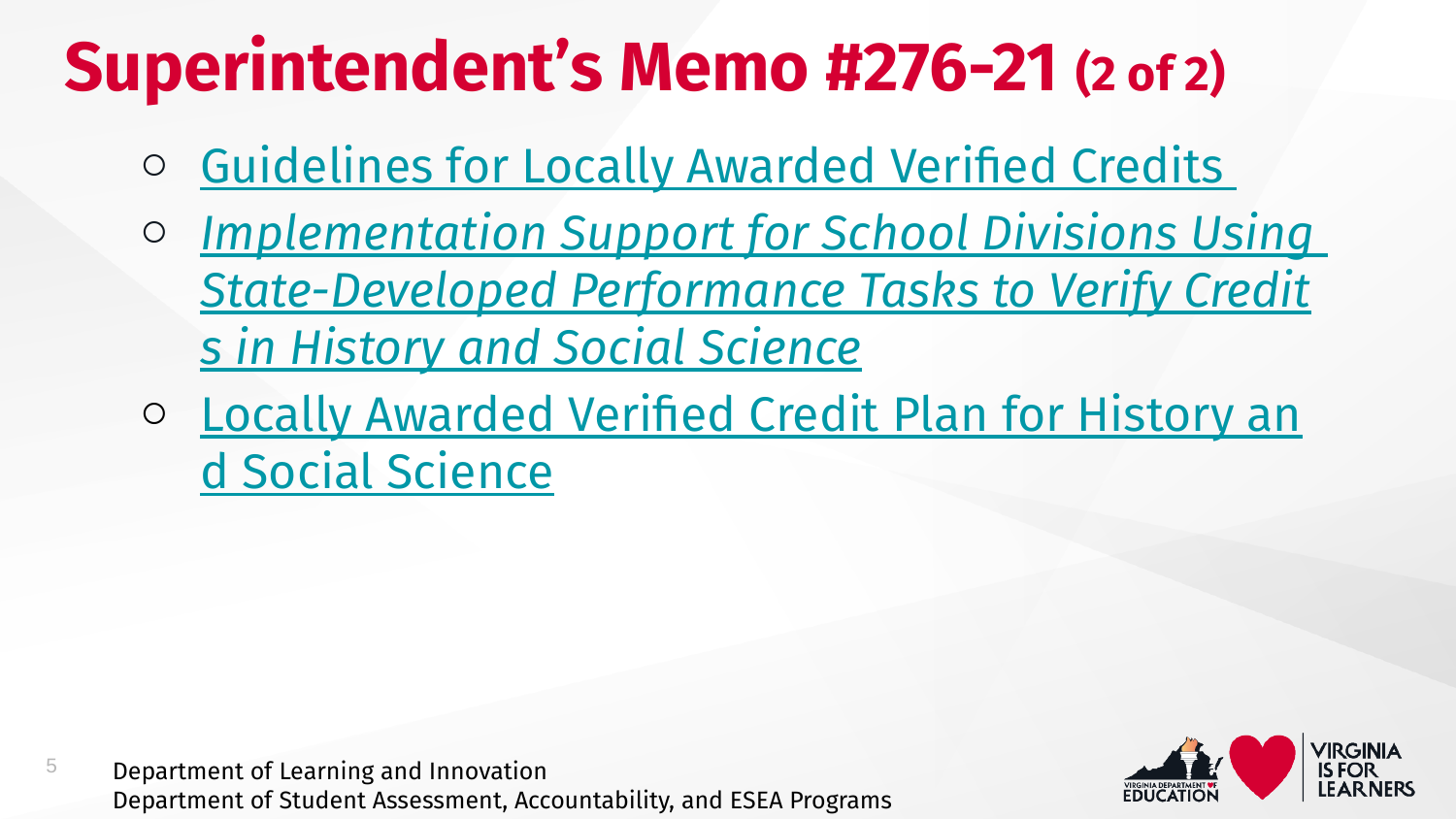

# Superintendent’s Memo #276-21 (2 of 2)
Guidelines for Locally Awarded Verified Credits
Implementation Support for School Divisions Using State-Developed Performance Tasks to Verify Credits in History and Social Science
Locally Awarded Verified Credit Plan for History and Social Science

5